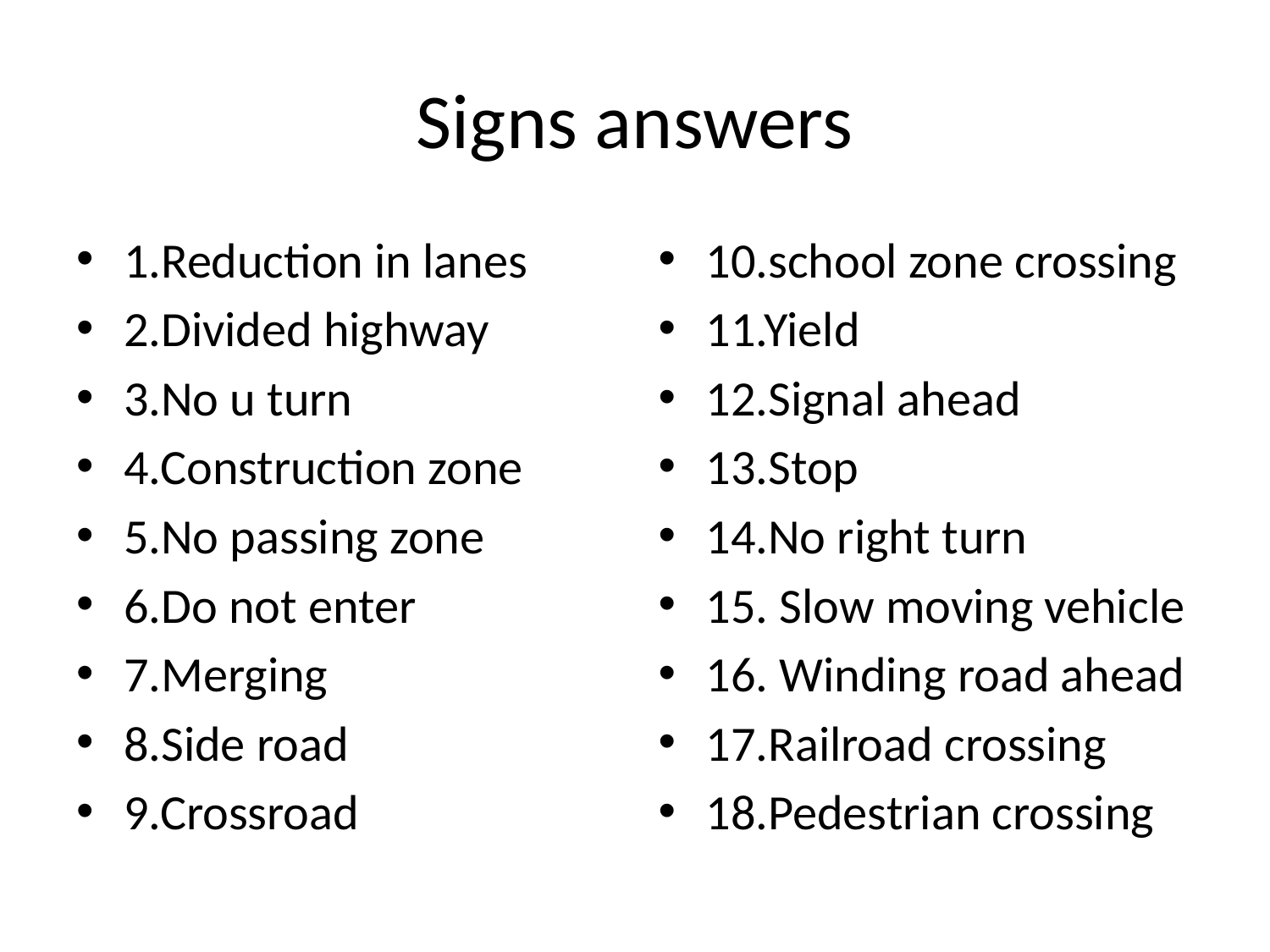

# Signs answers
1.Reduction in lanes
2.Divided highway
3.No u turn
4.Construction zone
5.No passing zone
6.Do not enter
7.Merging
8.Side road
9.Crossroad
10.school zone crossing
11.Yield
12.Signal ahead
13.Stop
14.No right turn
15. Slow moving vehicle
16. Winding road ahead
17.Railroad crossing
18.Pedestrian crossing